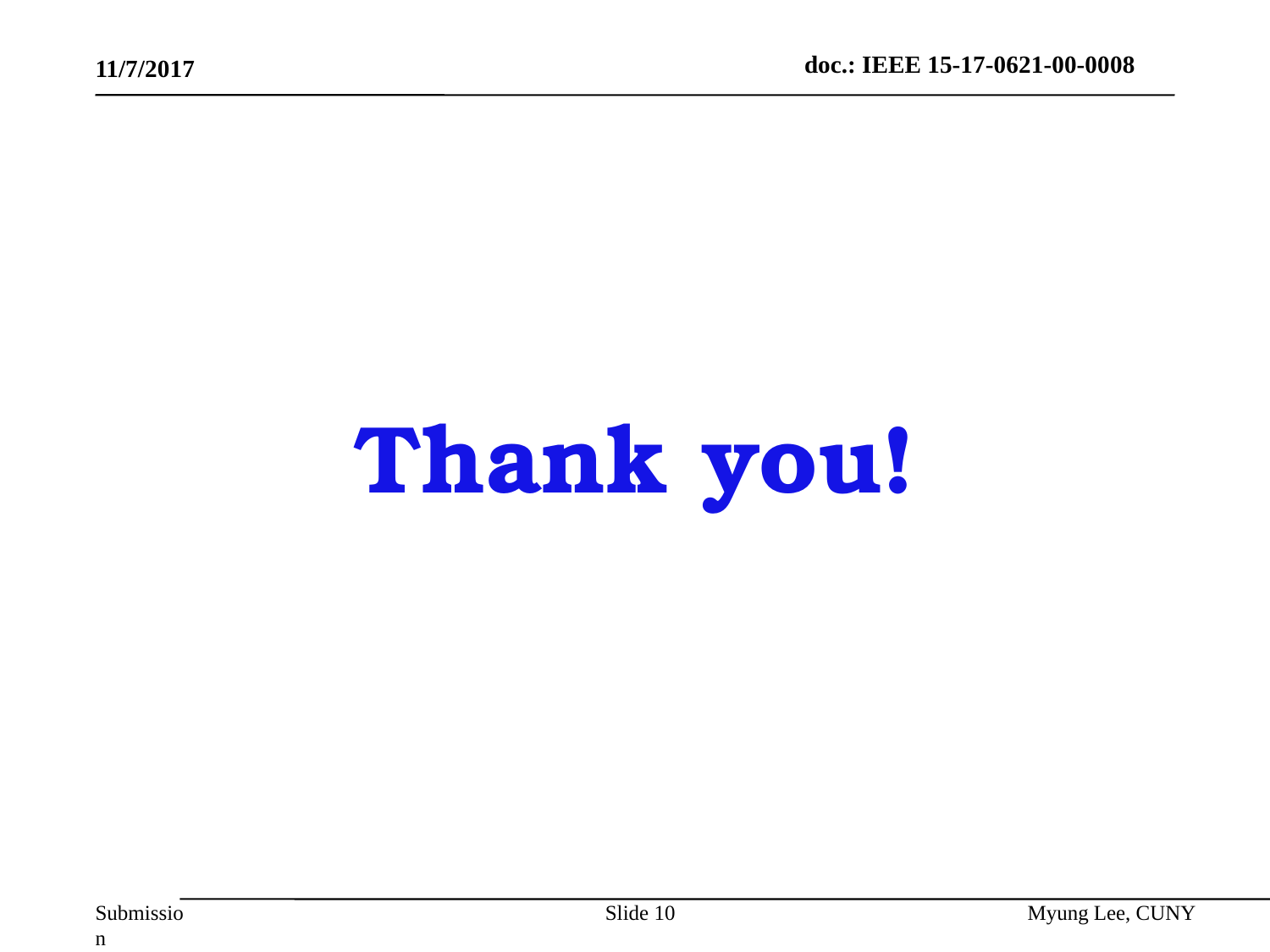

11/7/2017
# Thank you!
Slide 10
Myung Lee, CUNY